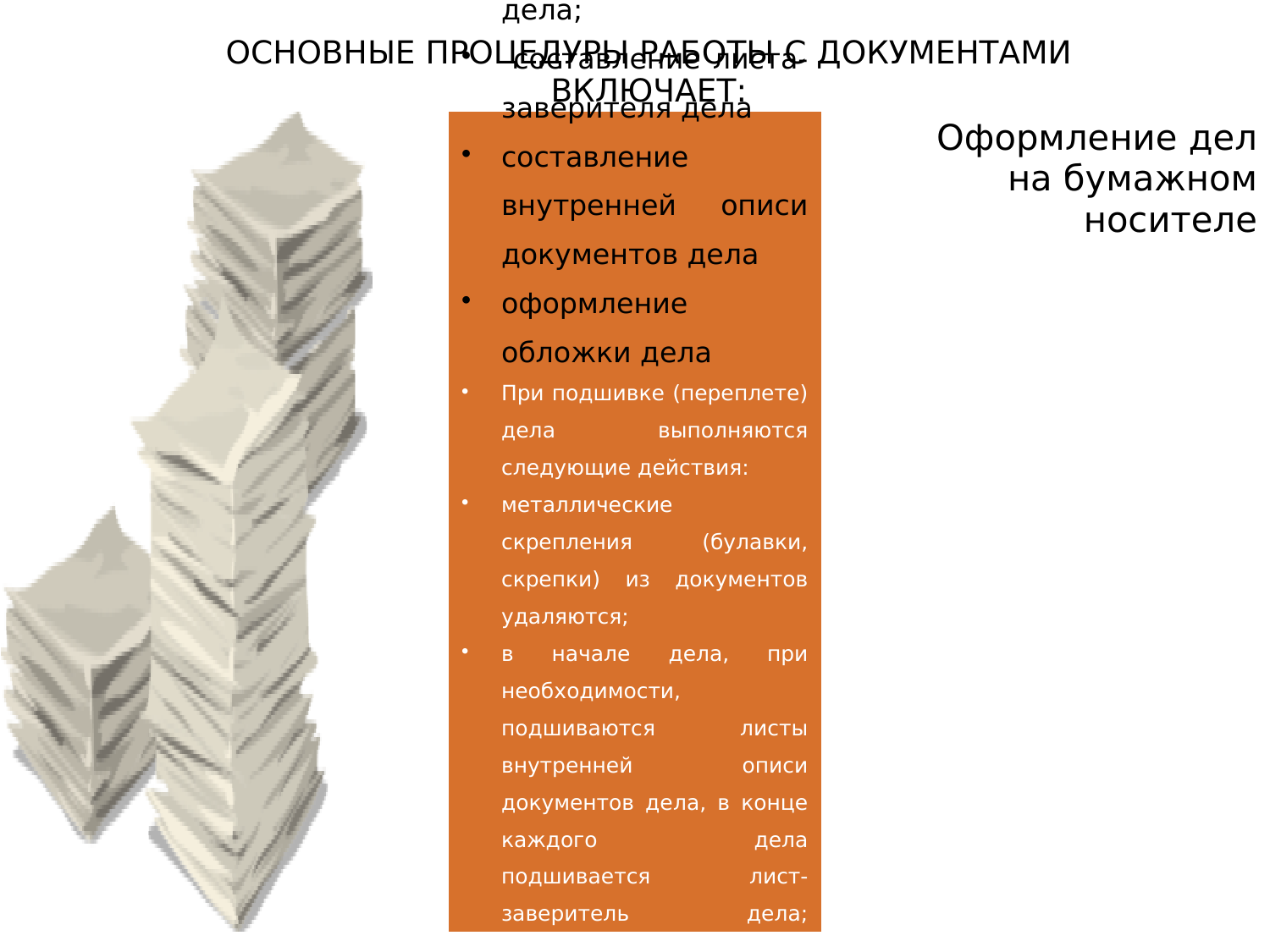

ОСНОВНЫЕ ПРОЦЕДУРЫ РАБОТЫ С ДОКУМЕНТАМИ ВКЛЮЧАЕТ:
Оформление дел на бумажном носителе
оформление обложки дела
составление внутренней описи документов дела
При подшивке (переплете) дела выполняются следующие действия: